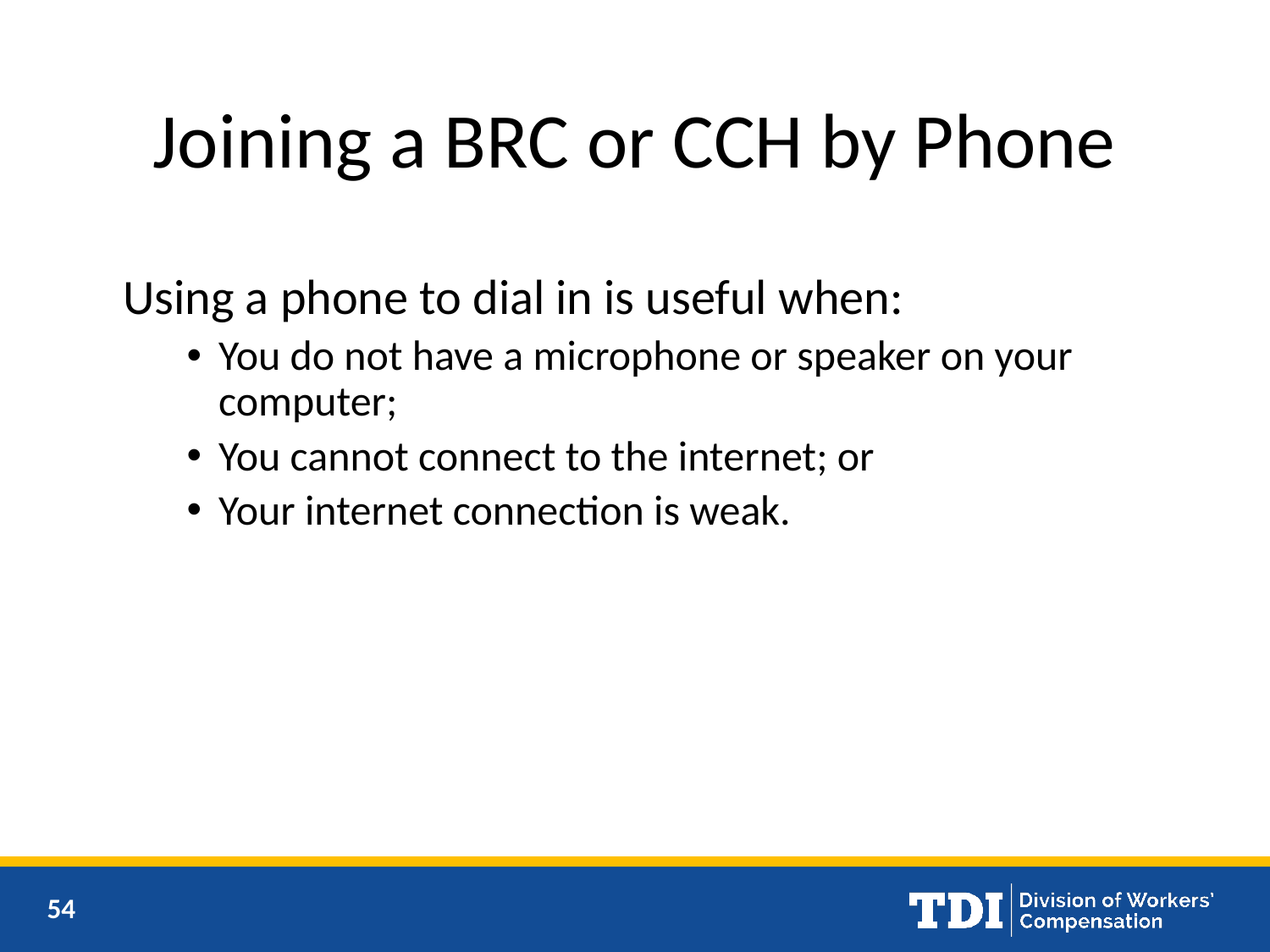

# Joining a BRC or CCH by Phone
Using a phone to dial in is useful when:
You do not have a microphone or speaker on your computer;
You cannot connect to the internet; or
Your internet connection is weak.